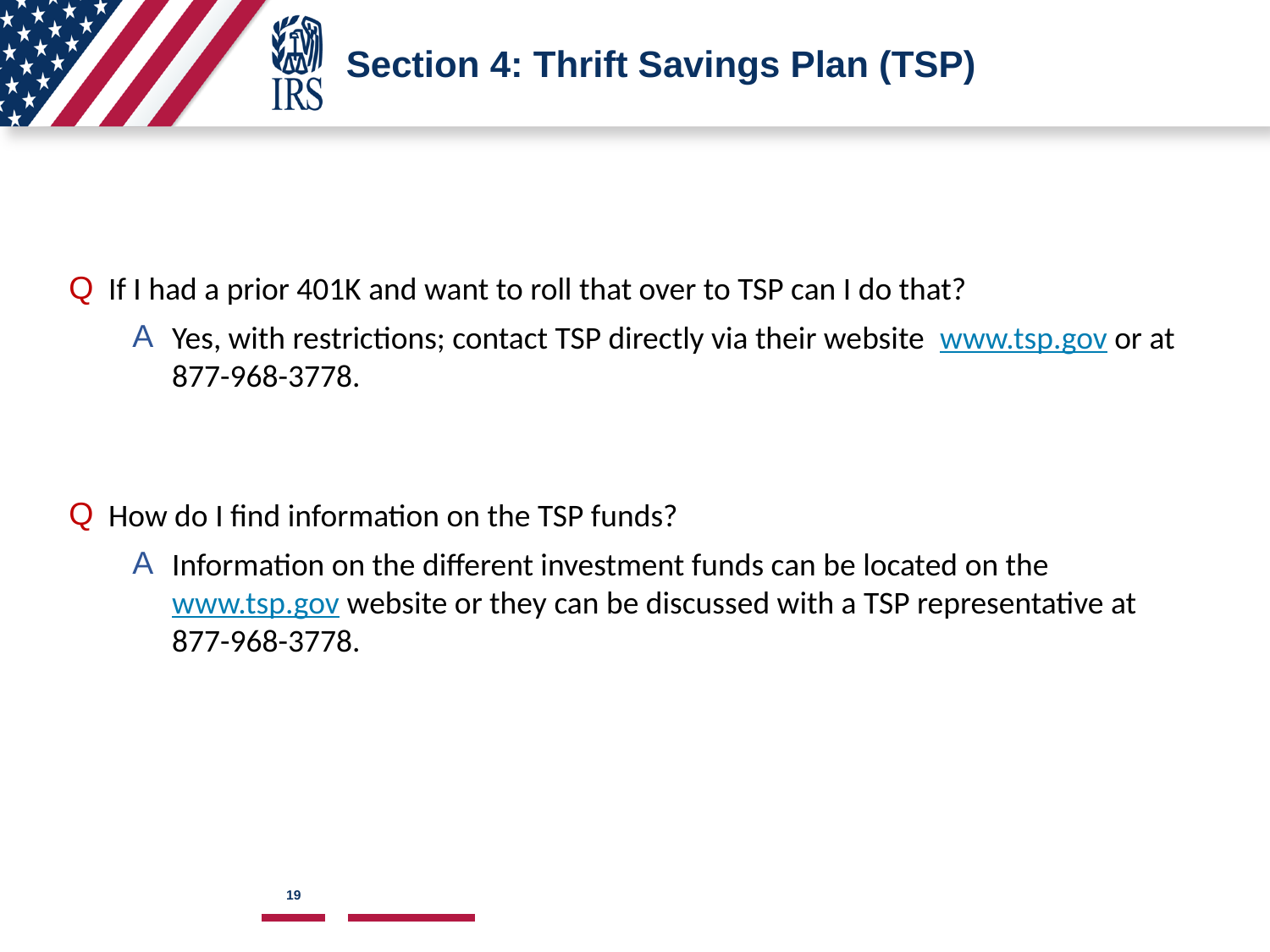

# Section 4: Thrift Savings Plan (TSP)

If I had a prior 401K and want to roll that over to TSP can I do that?
Yes, with restrictions; contact TSP directly via their website  www.tsp.gov or at 877-968-3778.

How do I find information on the TSP funds?
Information on the different investment funds can be located on the www.tsp.gov website or they can be discussed with a TSP representative at 877-968-3778.

19